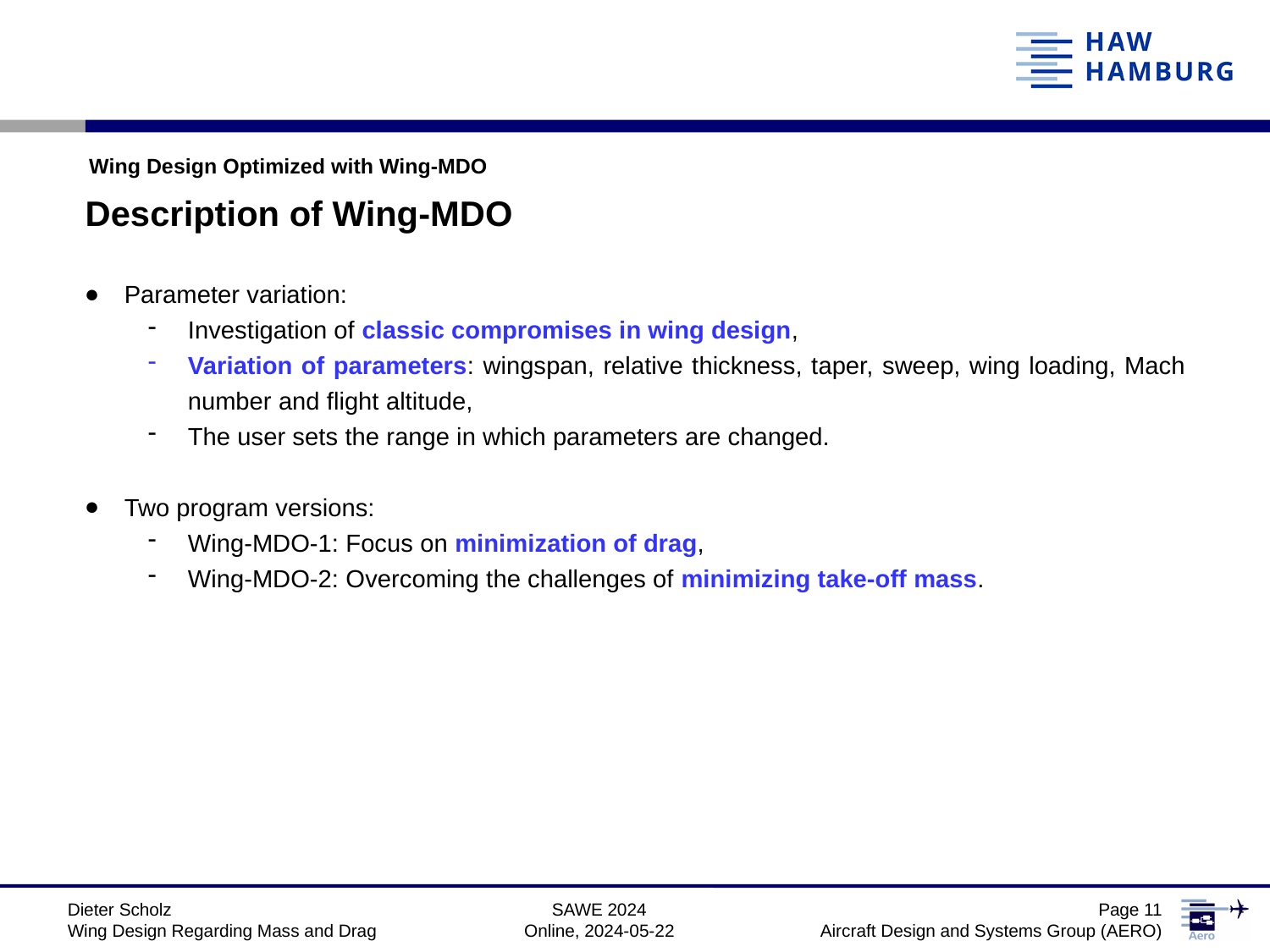

Wing Design Optimized with Wing-MDO
Description of Wing-MDO
Parameter variation:
Investigation of classic compromises in wing design,
Variation of parameters: wingspan, relative thickness, taper, sweep, wing loading, Mach number and flight altitude,
The user sets the range in which parameters are changed.

Two program versions:
Wing-MDO-1: Focus on minimization of drag,
Wing-MDO-2: Overcoming the challenges of minimizing take-off mass.